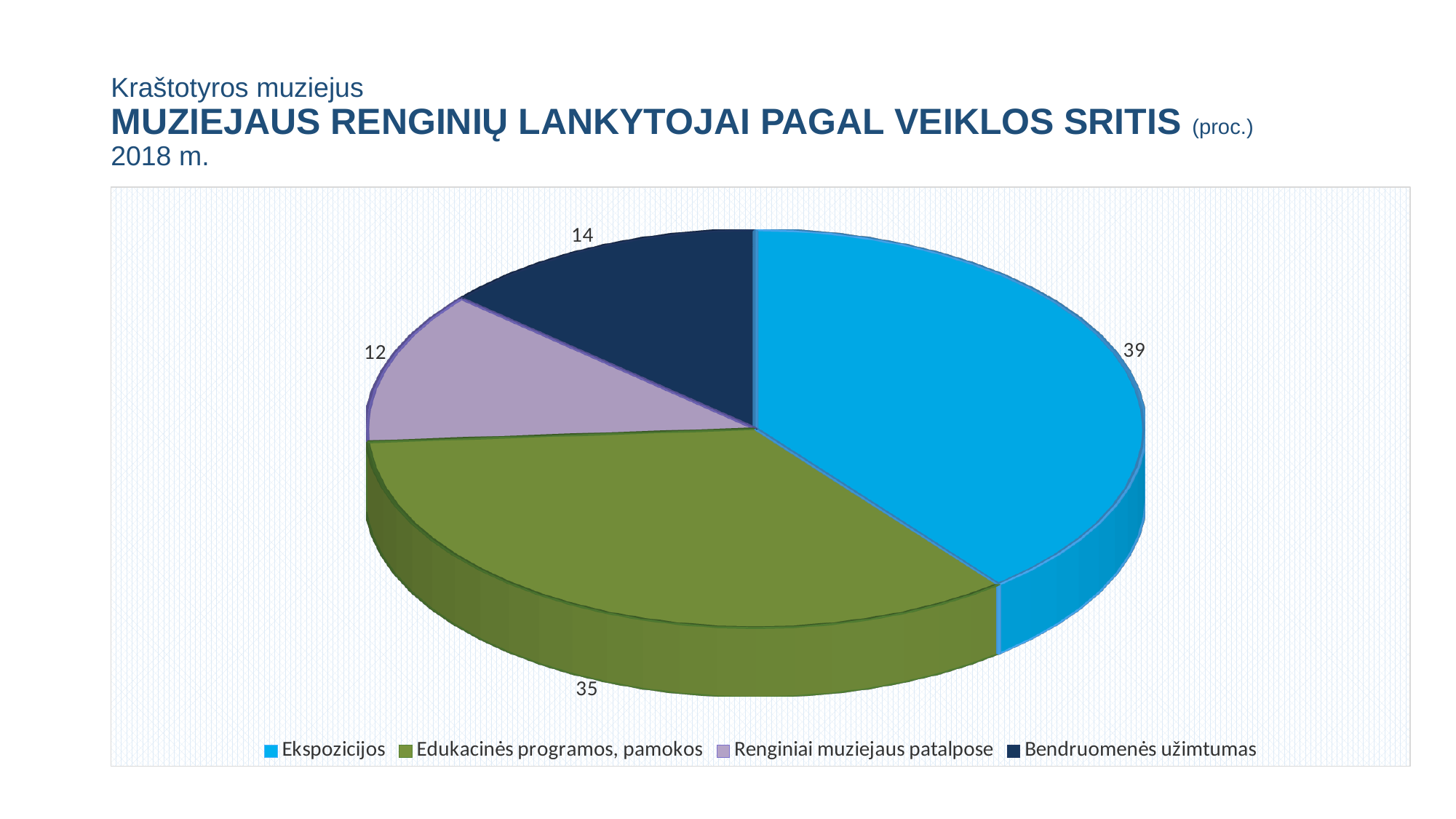

# Kraštotyros muziejus MUZIEJAUS RENGINIŲ LANKYTOJAI PAGAL VEIKLOS SRITIS (proc.) 2018 m.

[unsupported chart]

[unsupported chart]